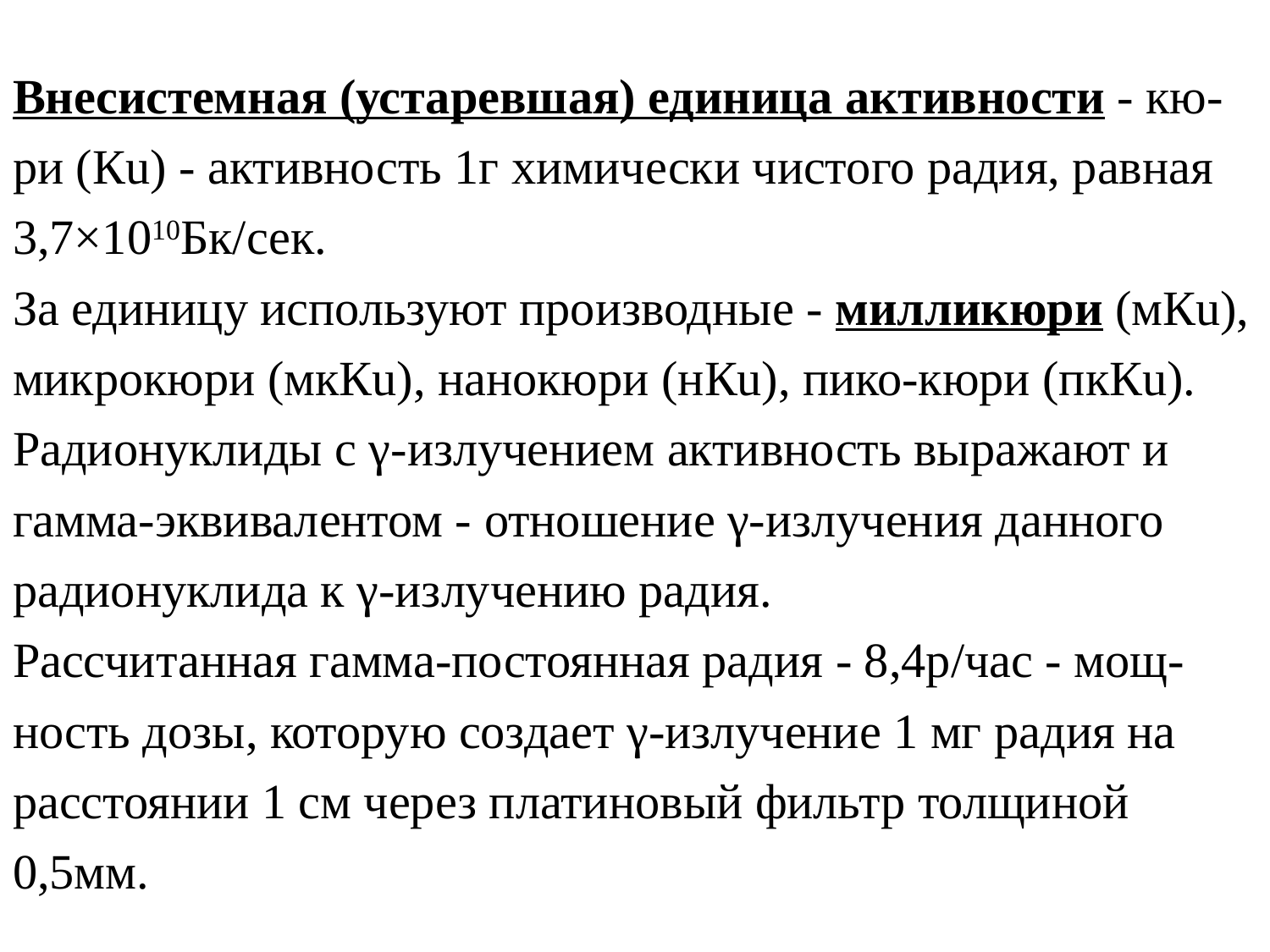

# Внесистемная (устаревшая) единица активности - кю-ри (Кu) - активность 1г химически чистого радия, равная 3,7×1010Бк/сек. За единицу используют производные ‑ милликюри (мКu), микрокюри (мкКu), нанокюри (нКu), пико-кюри (пкКu). Радионуклиды с γ-излучением активность выражают и  гамма-эквивалентом ‑ отношение γ-излучения данного радионуклида к γ-излучению радия. Рассчитанная гамма-постоянная радия ‑ 8,4р/час ‑ мощ-ность дозы, которую создает γ-излучение 1 мг радия на расстоянии 1 см через платиновый фильтр толщиной 0,5мм.